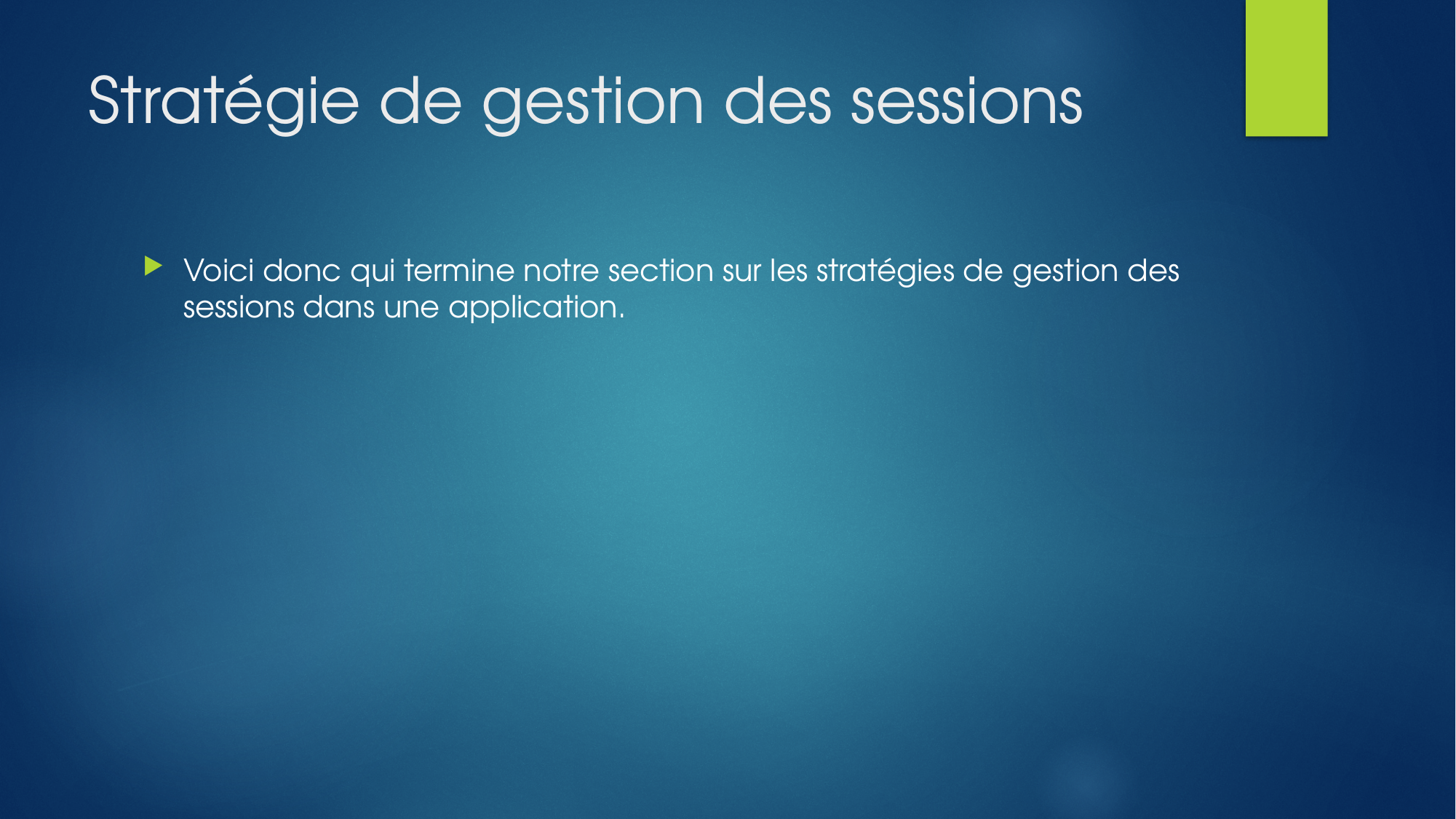

# Stratégie de gestion des sessions
Voici donc qui termine notre section sur les stratégies de gestion des sessions dans une application.